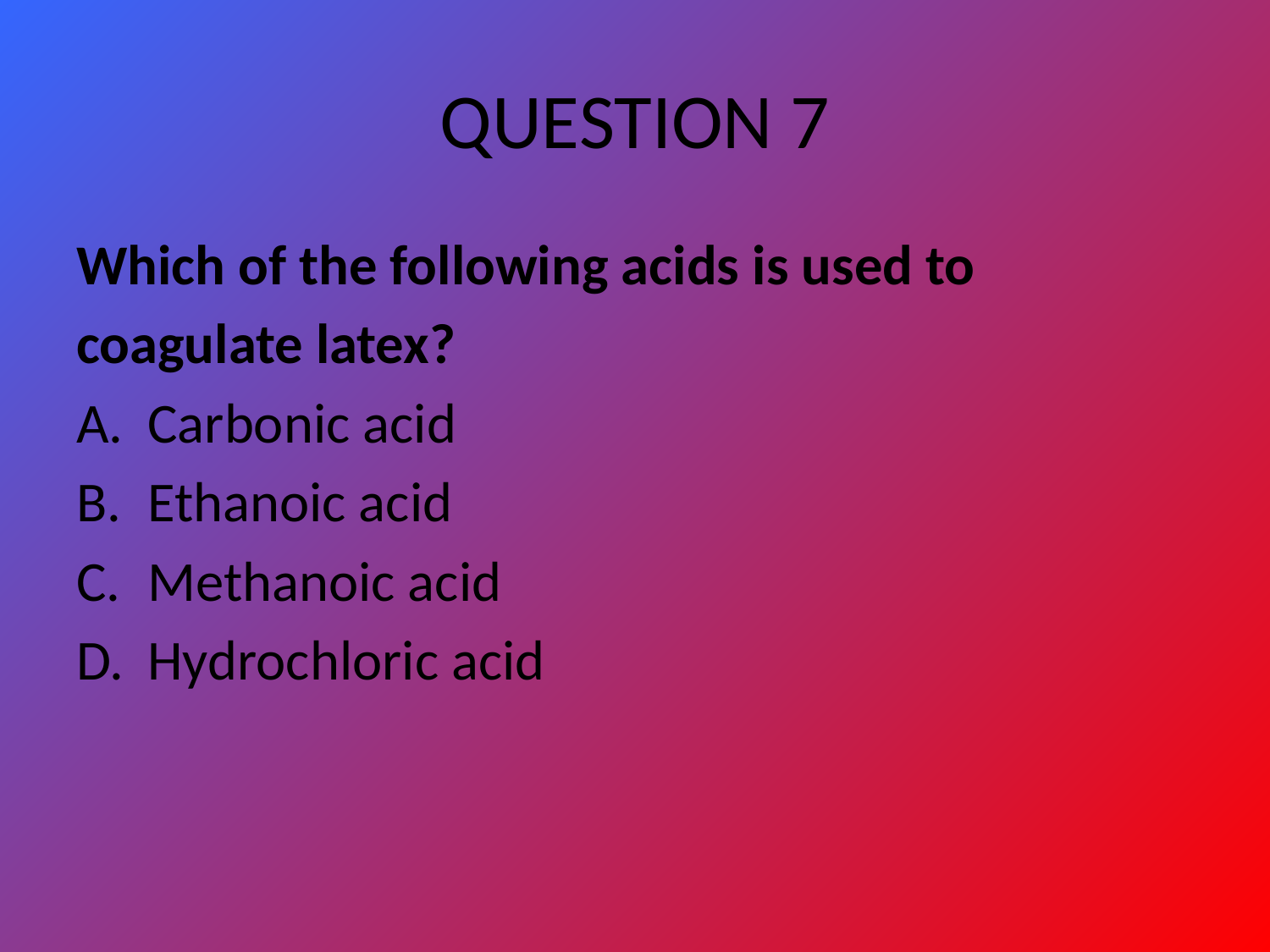

# QUESTION 7
Which of the following acids is used to
coagulate latex?
Carbonic acid
Ethanoic acid
Methanoic acid
Hydrochloric acid